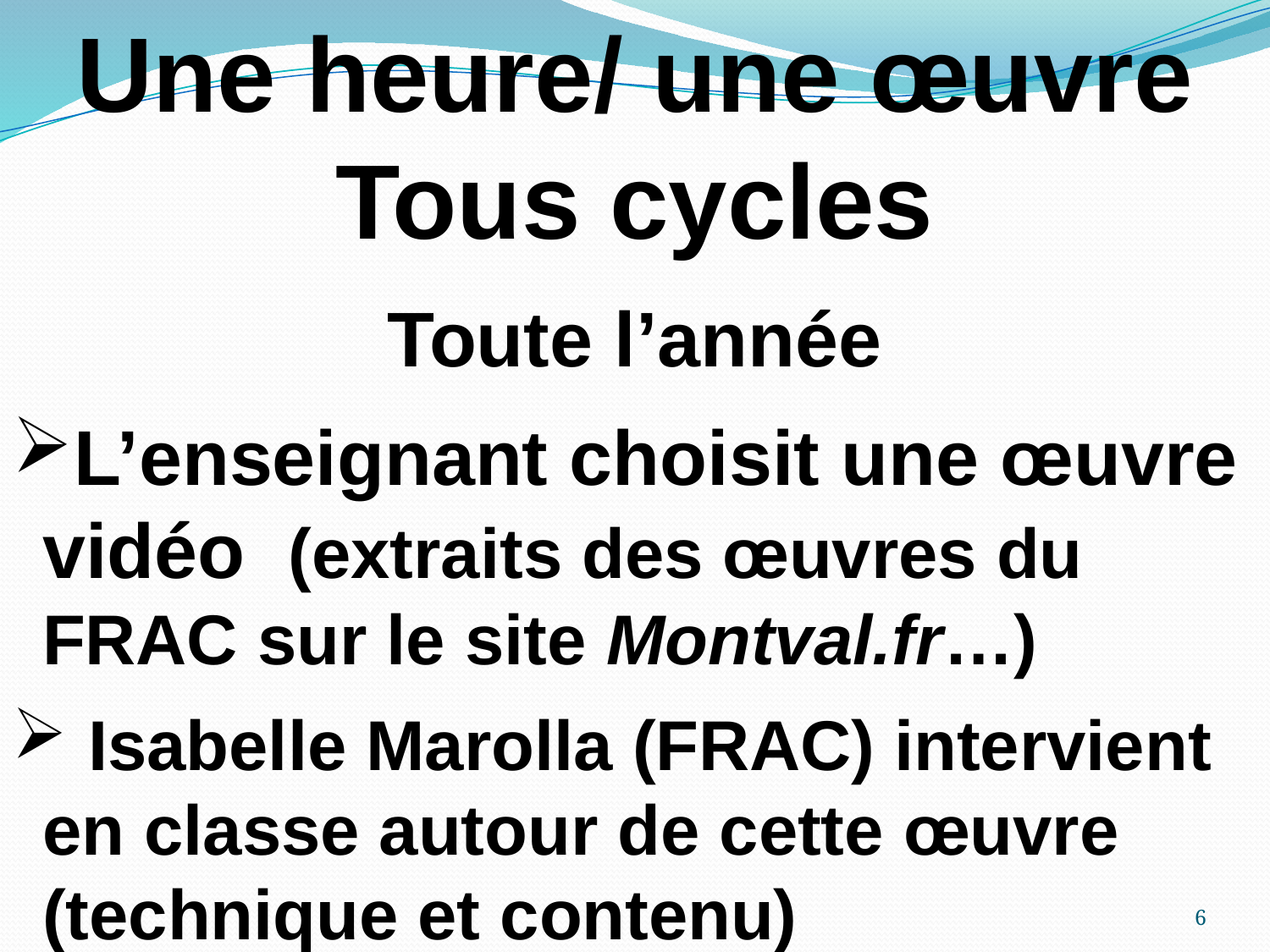

Une heure/ une œuvre
Tous cycles

Toute l’année

L’enseignant choisit une œuvre vidéo  (extraits des œuvres du FRAC sur le site Montval.fr…)

 Isabelle Marolla (FRAC) intervient en classe autour de cette œuvre (technique et contenu)

6